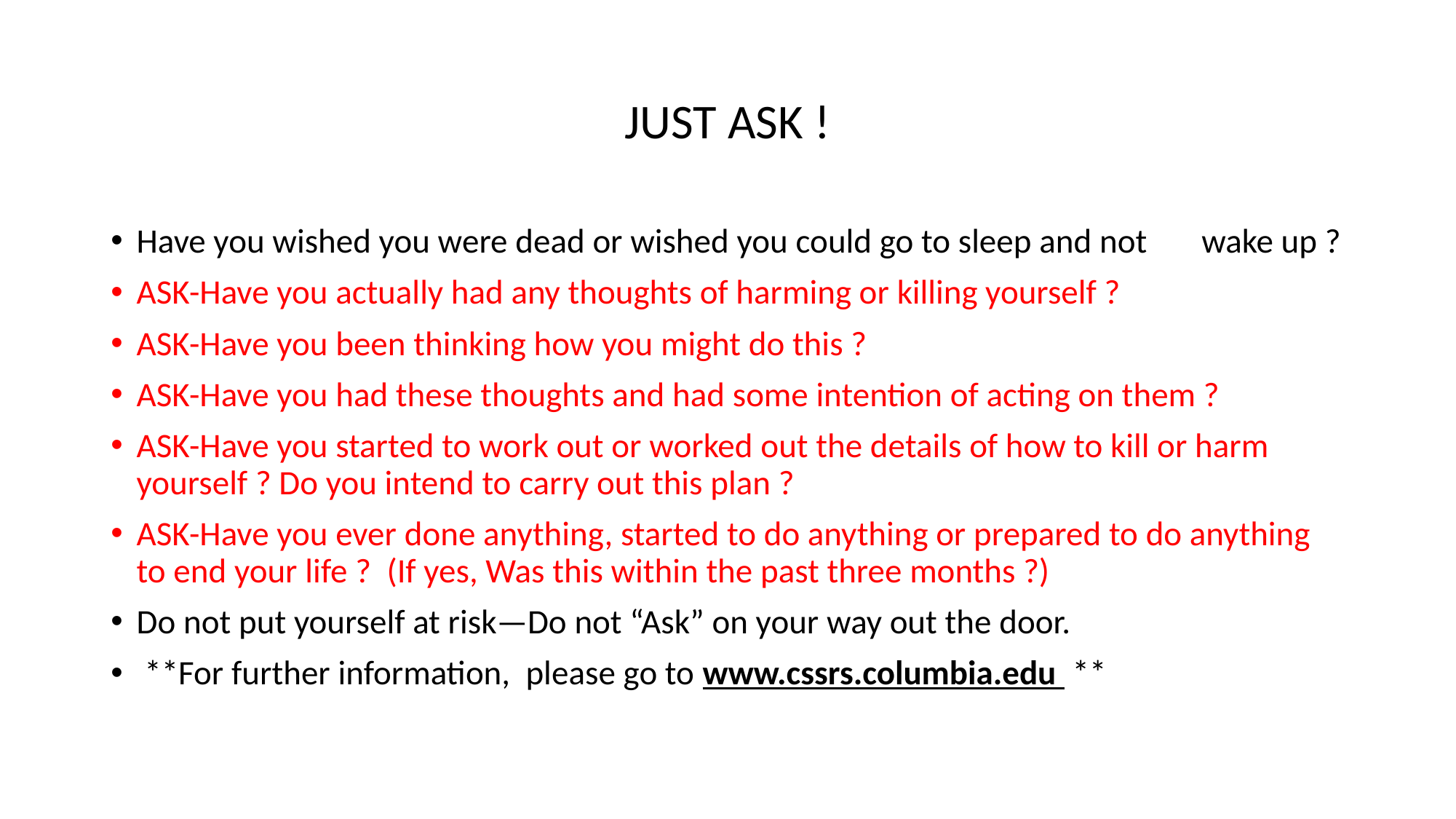

# JUST ASK !
Have you wished you were dead or wished you could go to sleep and not       wake up ?
ASK-Have you actually had any thoughts of harming or killing yourself ?
ASK-Have you been thinking how you might do this ?
ASK-Have you had these thoughts and had some intention of acting on them ?
ASK-Have you started to work out or worked out the details of how to kill or harm yourself ? Do you intend to carry out this plan ?
ASK-Have you ever done anything, started to do anything or prepared to do anything to end your life ?  (If yes, Was this within the past three months ?)
Do not put yourself at risk—Do not “Ask” on your way out the door.
 **For further information,  please go to www.cssrs.columbia.edu  **